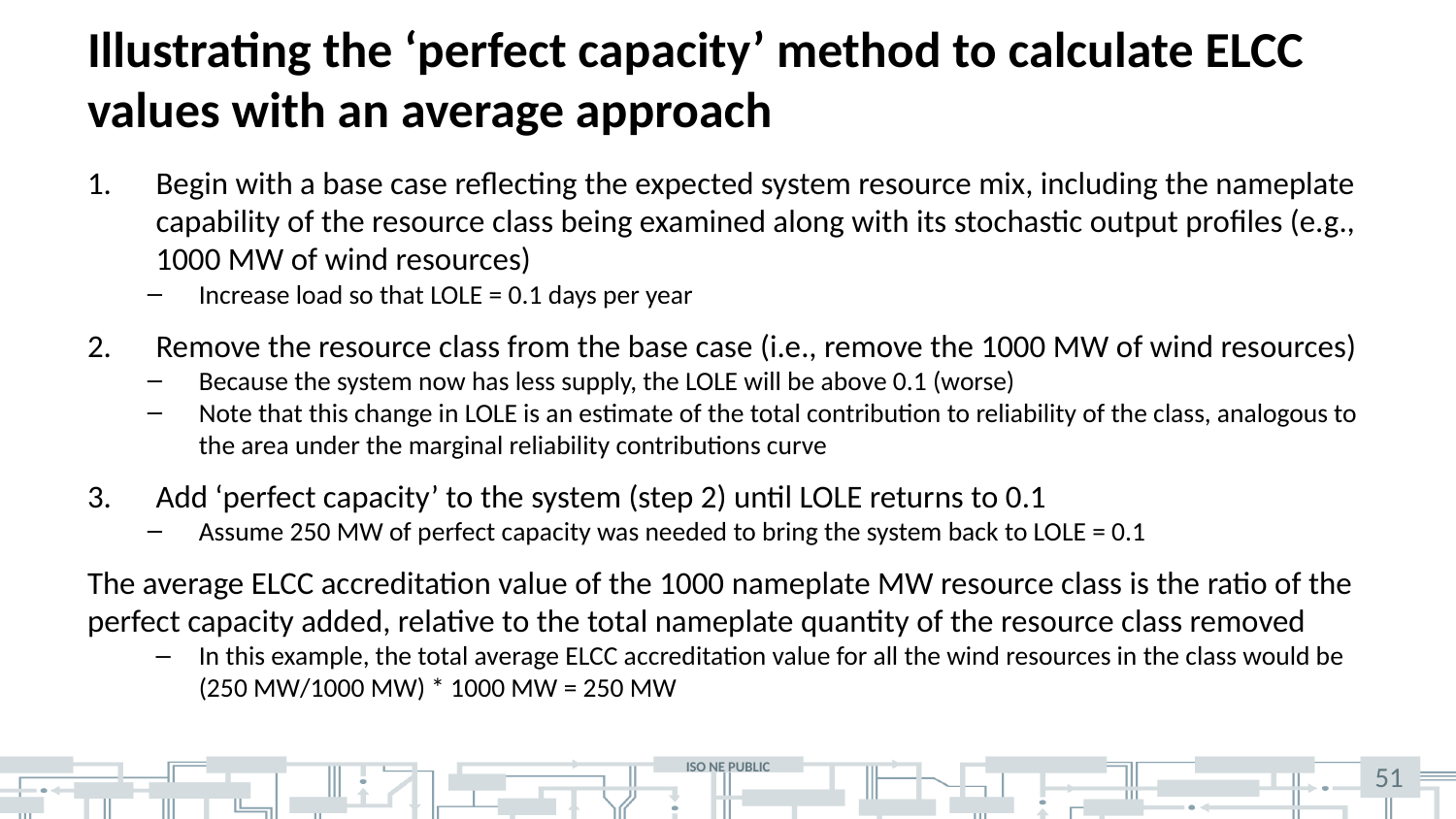

# Illustrating the ‘perfect capacity’ method to calculate ELCC values with an average approach
Begin with a base case reflecting the expected system resource mix, including the nameplate capability of the resource class being examined along with its stochastic output profiles (e.g., 1000 MW of wind resources)
Increase load so that LOLE = 0.1 days per year
Remove the resource class from the base case (i.e., remove the 1000 MW of wind resources)
Because the system now has less supply, the LOLE will be above 0.1 (worse)
Note that this change in LOLE is an estimate of the total contribution to reliability of the class, analogous to the area under the marginal reliability contributions curve
Add ‘perfect capacity’ to the system (step 2) until LOLE returns to 0.1
Assume 250 MW of perfect capacity was needed to bring the system back to LOLE = 0.1
The average ELCC accreditation value of the 1000 nameplate MW resource class is the ratio of the perfect capacity added, relative to the total nameplate quantity of the resource class removed
In this example, the total average ELCC accreditation value for all the wind resources in the class would be (250 MW/1000 MW) * 1000 MW = 250 MW

51